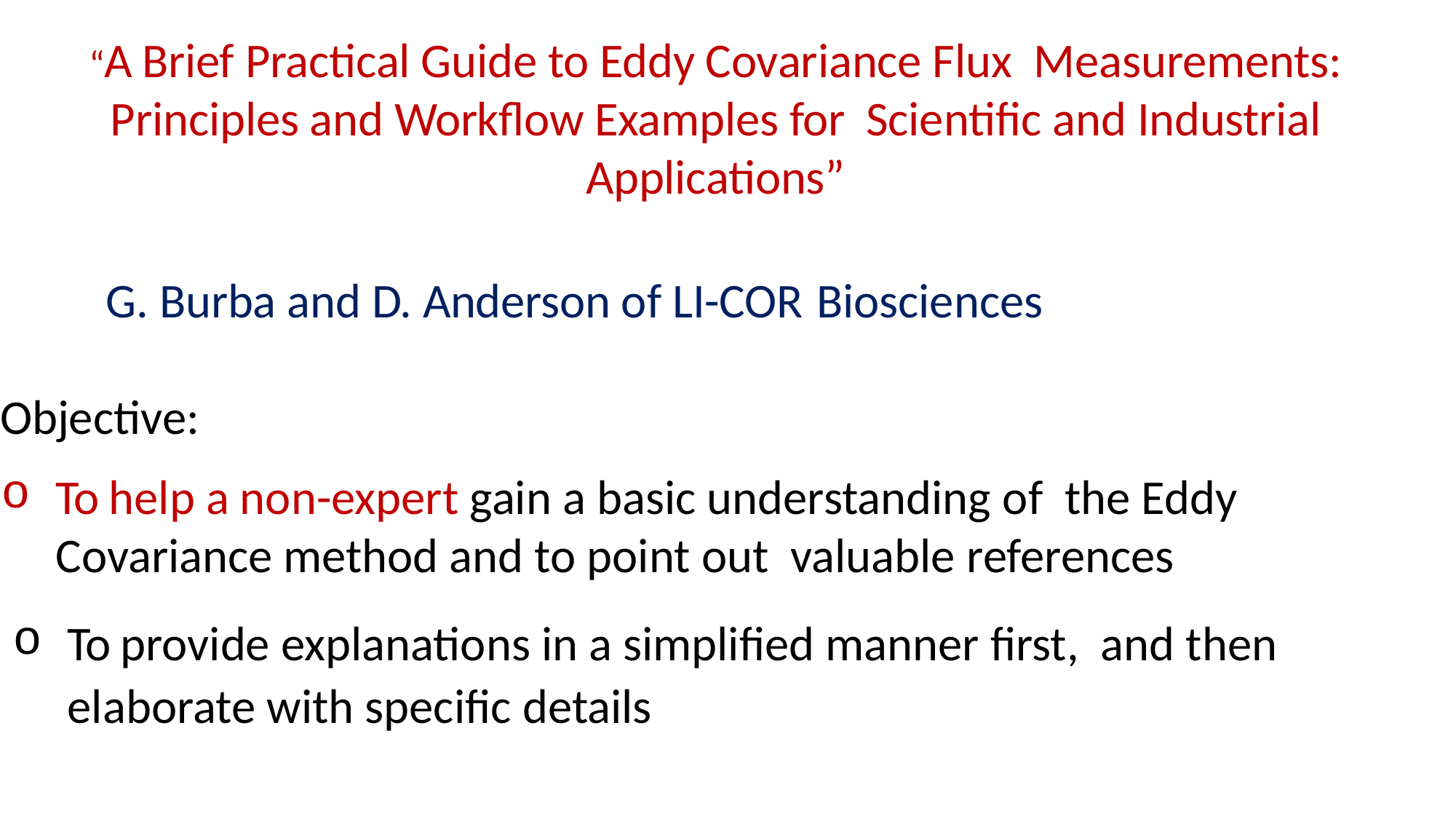

# “A Brief Practical Guide to Eddy Covariance Flux  Measurements: Principles and Workflow Examples for  Scientific and Industrial Applications”
G. Burba and D. Anderson of LI-COR Biosciences

Objective:
To help a non-expert gain a basic understanding of  the Eddy Covariance method and to point out  valuable references
To provide explanations in a simplified manner first,  and then elaborate with specific details